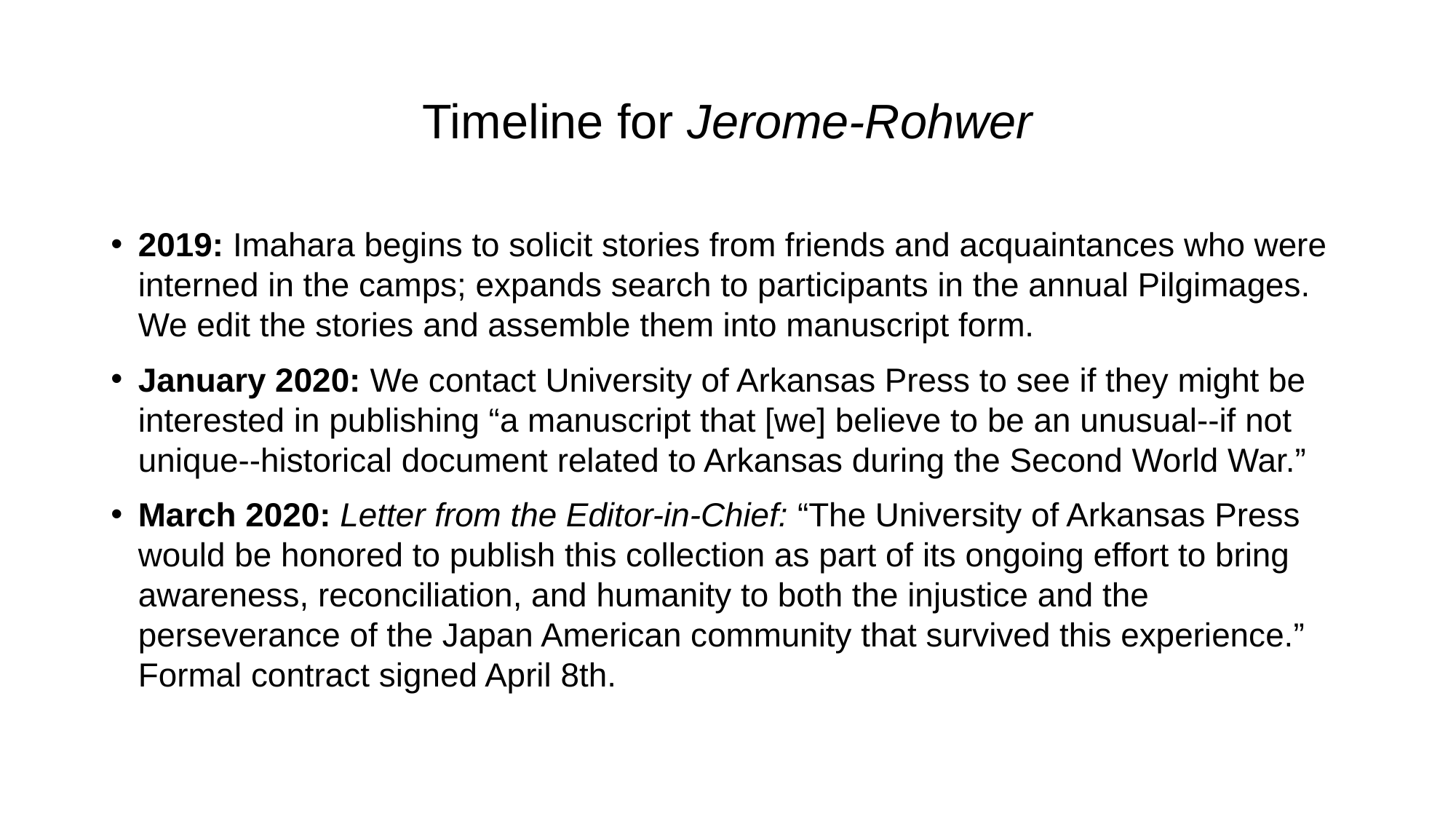

# Timeline for Jerome-Rohwer
2019: Imahara begins to solicit stories from friends and acquaintances who were interned in the camps; expands search to participants in the annual Pilgimages. We edit the stories and assemble them into manuscript form.
January 2020: We contact University of Arkansas Press to see if they might be interested in publishing “a manuscript that [we] believe to be an unusual--if not unique--historical document related to Arkansas during the Second World War.”
March 2020: Letter from the Editor-in-Chief: “The University of Arkansas Press would be honored to publish this collection as part of its ongoing effort to bring awareness, reconciliation, and humanity to both the injustice and the perseverance of the Japan American community that survived this experience.” Formal contract signed April 8th.